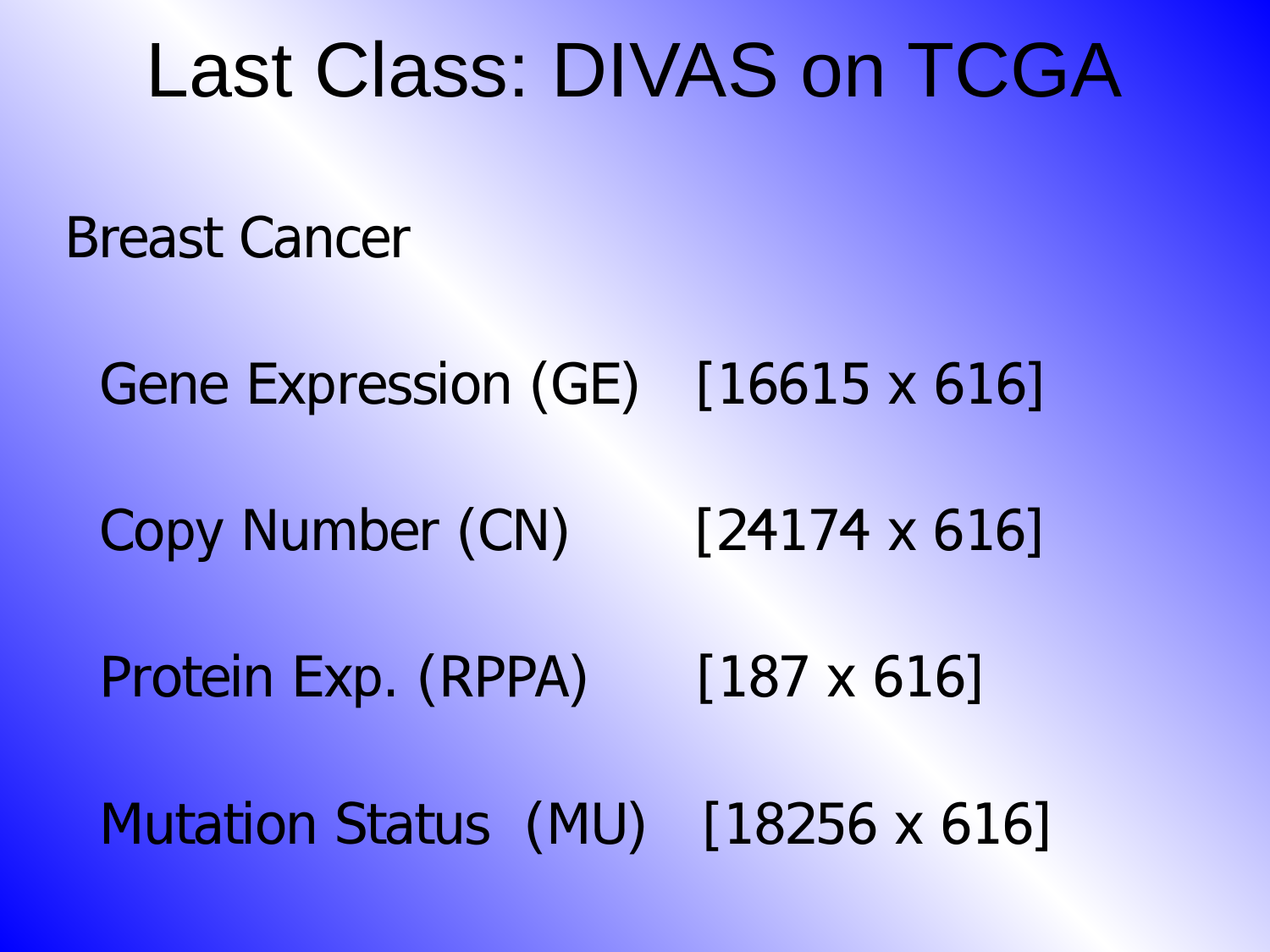

# Last Class: DIVAS on TCGA
Breast Cancer
  Gene Expression (GE)   [16615 x 616]
  Copy Number (CN)       [24174 x 616]
  Protein Exp. (RPPA)      [187 x 616]
  Mutation Status  (MU)   [18256 x 616]